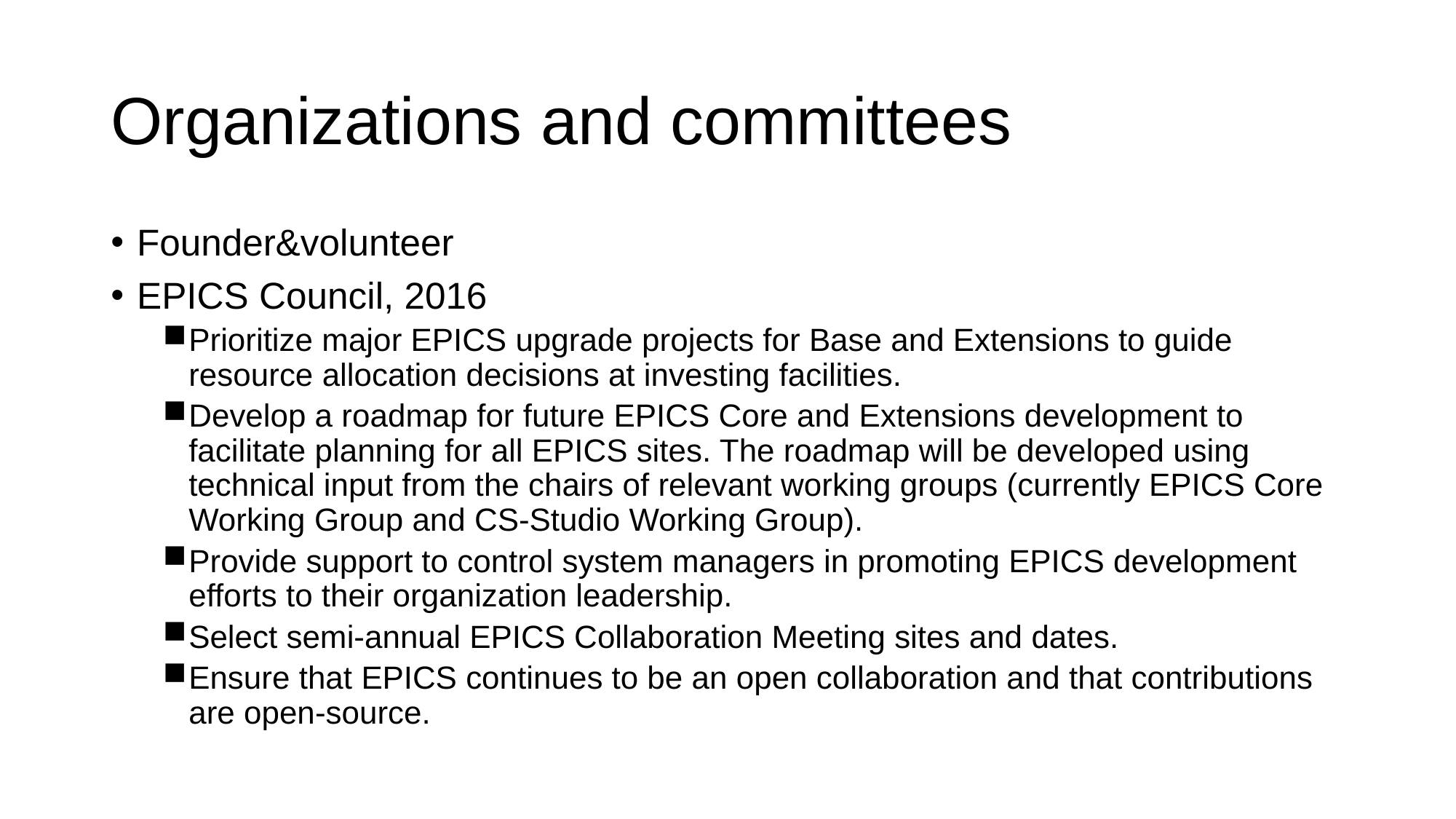

# Organizations and committees
Founder&volunteer
EPICS Council, 2016
Prioritize major EPICS upgrade projects for Base and Extensions to guide resource allocation decisions at investing facilities.
Develop a roadmap for future EPICS Core and Extensions development to facilitate planning for all EPICS sites. The roadmap will be developed using technical input from the chairs of relevant working groups (currently EPICS Core Working Group and CS-Studio Working Group).
Provide support to control system managers in promoting EPICS development efforts to their organization leadership.
Select semi-annual EPICS Collaboration Meeting sites and dates.
Ensure that EPICS continues to be an open collaboration and that contributions are open-source.